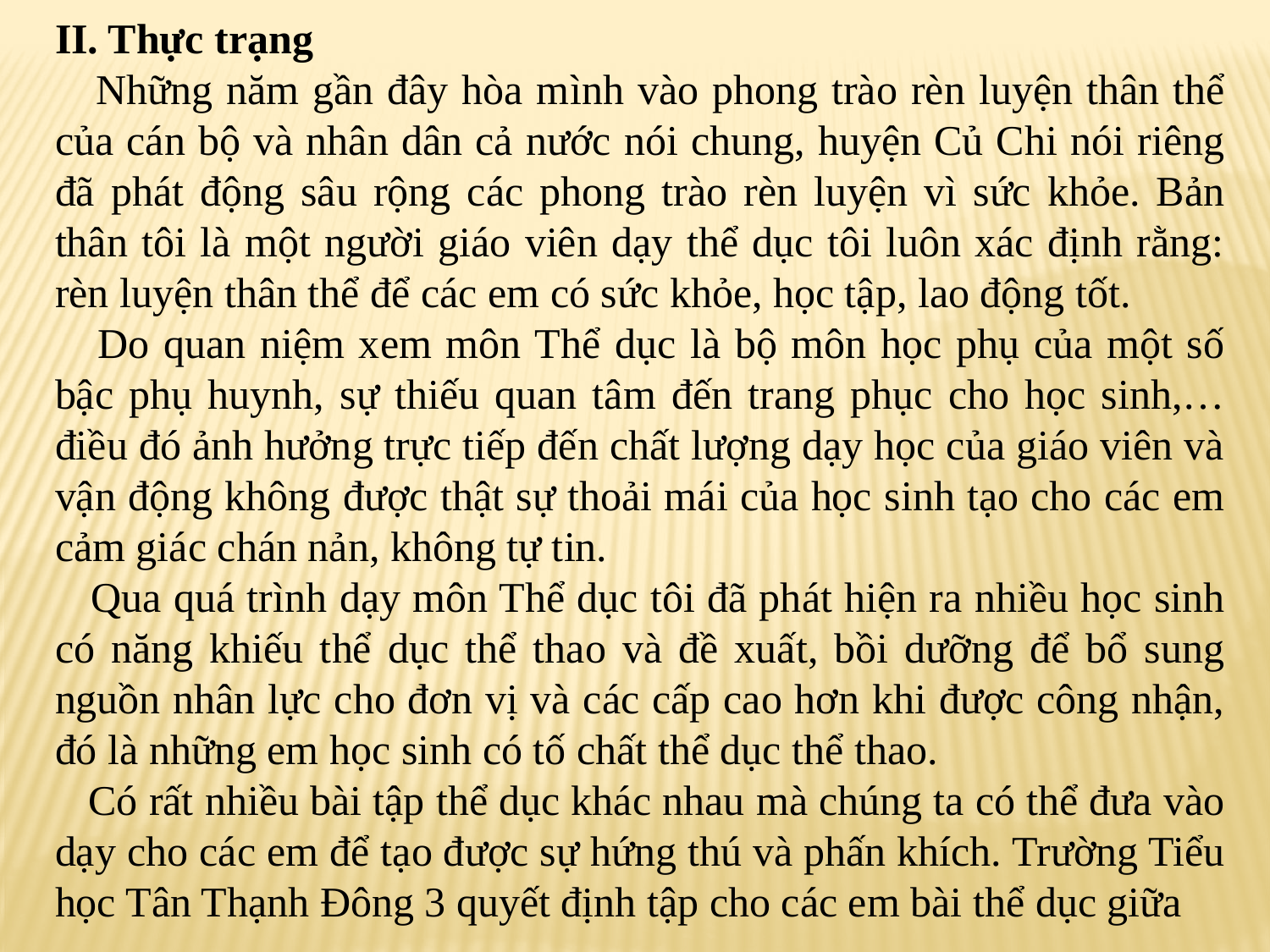

II. Thực trạng
   Những năm gần đây hòa mình vào phong trào rèn luyện thân thể của cán bộ và nhân dân cả nước nói chung, huyện Củ Chi nói riêng đã phát động sâu rộng các phong trào rèn luyện vì sức khỏe. Bản thân tôi là một người giáo viên dạy thể dục tôi luôn xác định rằng: rèn luyện thân thể để các em có sức khỏe, học tập, lao động tốt.
   Do quan niệm xem môn Thể dục là bộ môn học phụ của một số bậc phụ huynh, sự thiếu quan tâm đến trang phục cho học sinh,… điều đó ảnh hưởng trực tiếp đến chất lượng dạy học của giáo viên và vận động không được thật sự thoải mái của học sinh tạo cho các em cảm giác chán nản, không tự tin.
   Qua quá trình dạy môn Thể dục tôi đã phát hiện ra nhiều học sinh có năng khiếu thể dục thể thao và đề xuất, bồi dưỡng để bổ sung nguồn nhân lực cho đơn vị và các cấp cao hơn khi được công nhận, đó là những em học sinh có tố chất thể dục thể thao.
   Có rất nhiều bài tập thể dục khác nhau mà chúng ta có thể đưa vào dạy cho các em để tạo được sự hứng thú và phấn khích. Trường Tiểu học Tân Thạnh Đông 3 quyết định tập cho các em bài thể dục giữa